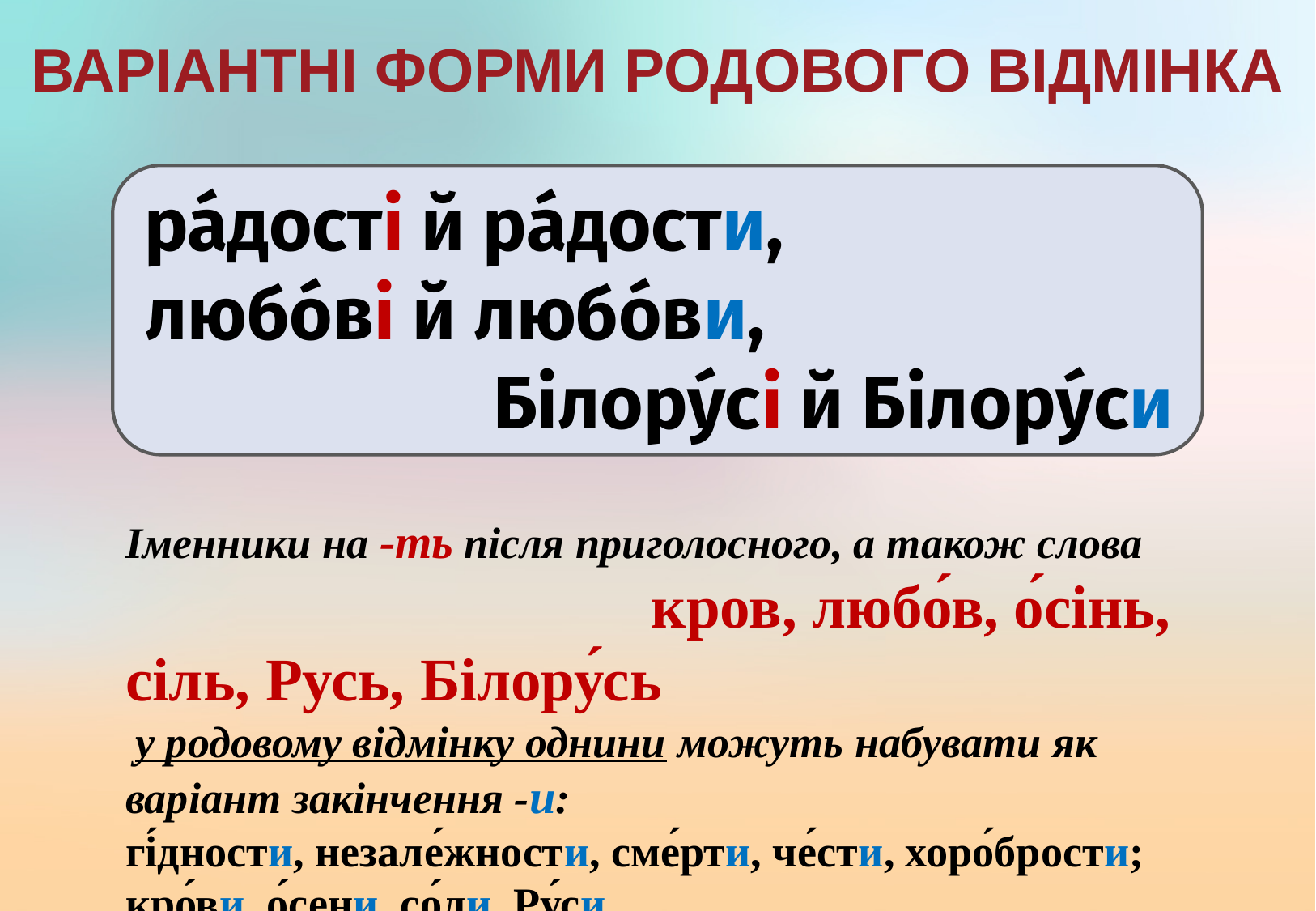

ВАРІАНТНІ ФОРМИ РОДОВОГО ВІДМІНКА
ра́дості й ра́дости,                       любо́ві й любо́ви,                                            Білору́сі й Білору́си
Іменники на -ть після приголосного, а також слова                                                          кров, любо́в, о́сінь, сіль, Русь, Білору́сь
 у родовому відмінку однини можуть набувати як варіант закінчення -и:
гі́дности, незале́жности, сме́рти, че́сти, хоро́брости; кро́ви, о́сени, со́ли, Ру́си.